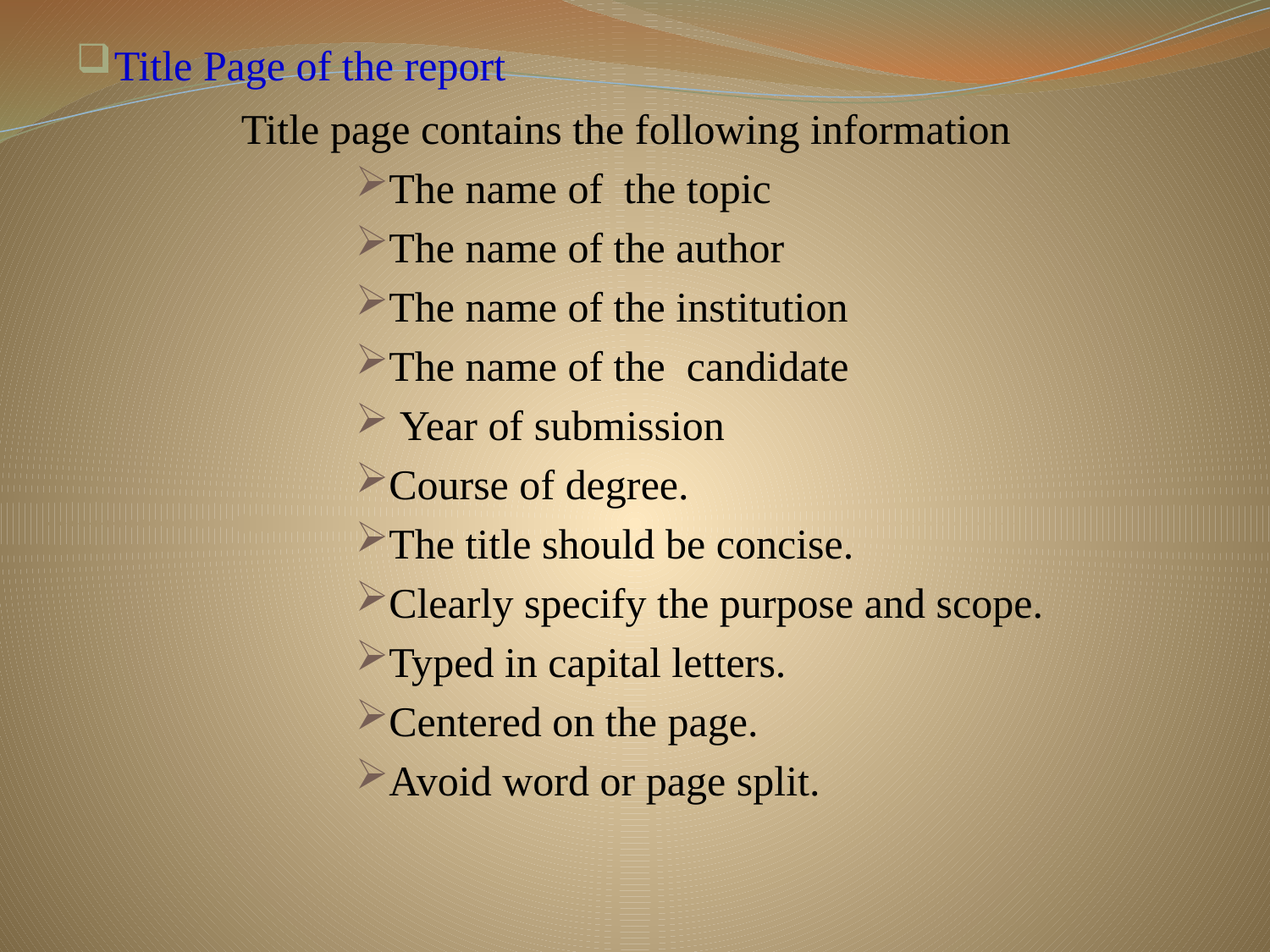

Title Page of the report
		Title page contains the following information
The name of  the topic
The name of the author
The name of the institution
The name of the  candidate
 Year of submission
Course of degree.
The title should be concise.
Clearly specify the purpose and scope.
Typed in capital letters.
Centered on the page.
Avoid word or page split.